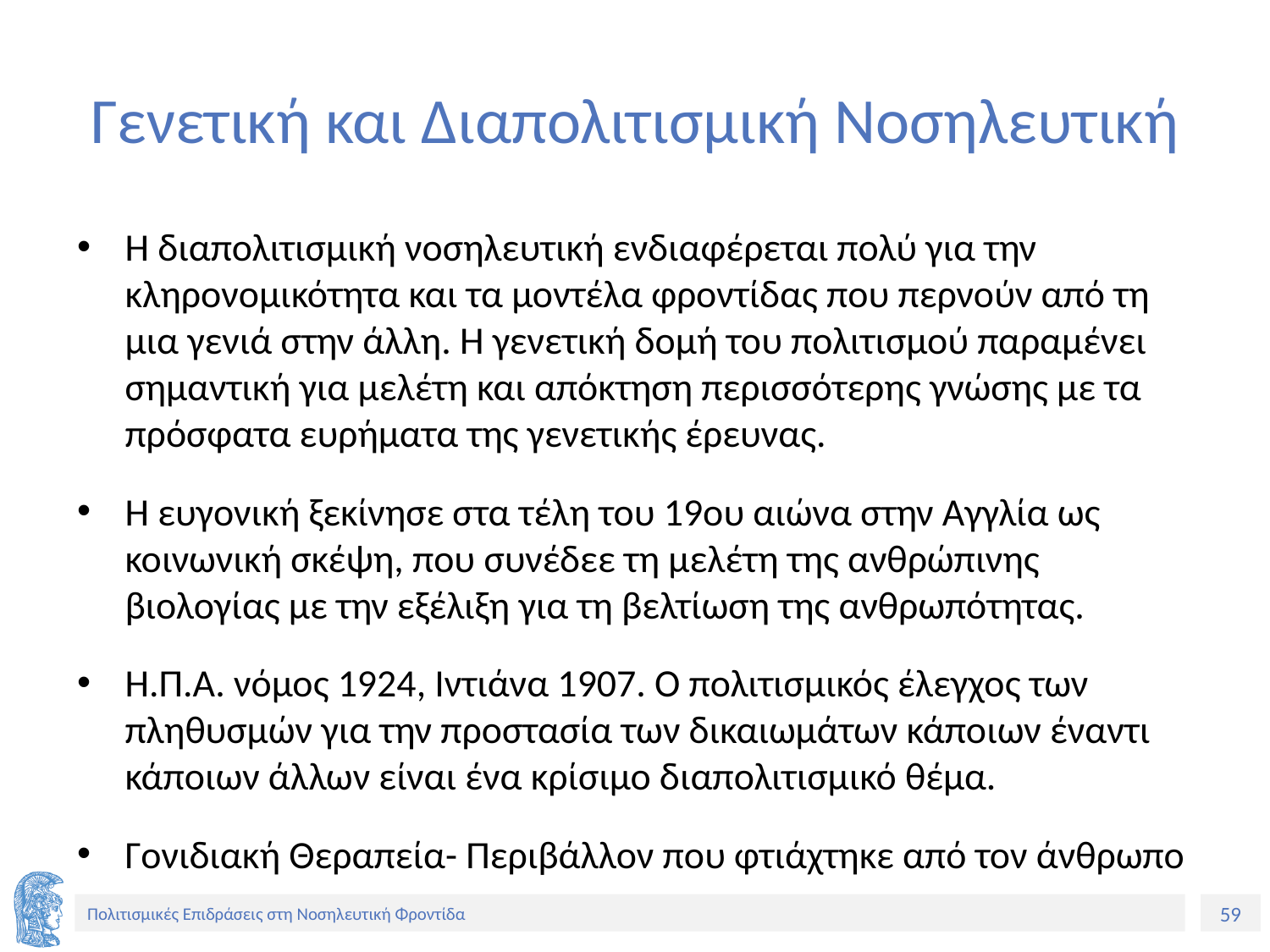

# Γενετική και Διαπολιτισμική Νοσηλευτική
Η διαπολιτισμική νοσηλευτική ενδιαφέρεται πολύ για την κληρονομικότητα και τα μοντέλα φροντίδας που περνούν από τη μια γενιά στην άλλη. Η γενετική δομή του πολιτισμού παραμένει σημαντική για μελέτη και απόκτηση περισσότερης γνώσης με τα πρόσφατα ευρήματα της γενετικής έρευνας.
Η ευγονική ξεκίνησε στα τέλη του 19ου αιώνα στην Αγγλία ως κοινωνική σκέψη, που συνέδεε τη μελέτη της ανθρώπινης βιολογίας με την εξέλιξη για τη βελτίωση της ανθρωπότητας.
Η.Π.Α. νόμος 1924, Ιντιάνα 1907. Ο πολιτισμικός έλεγχος των πληθυσμών για την προστασία των δικαιωμάτων κάποιων έναντι κάποιων άλλων είναι ένα κρίσιμο διαπολιτισμικό θέμα.
Γονιδιακή Θεραπεία- Περιβάλλον που φτιάχτηκε από τον άνθρωπο